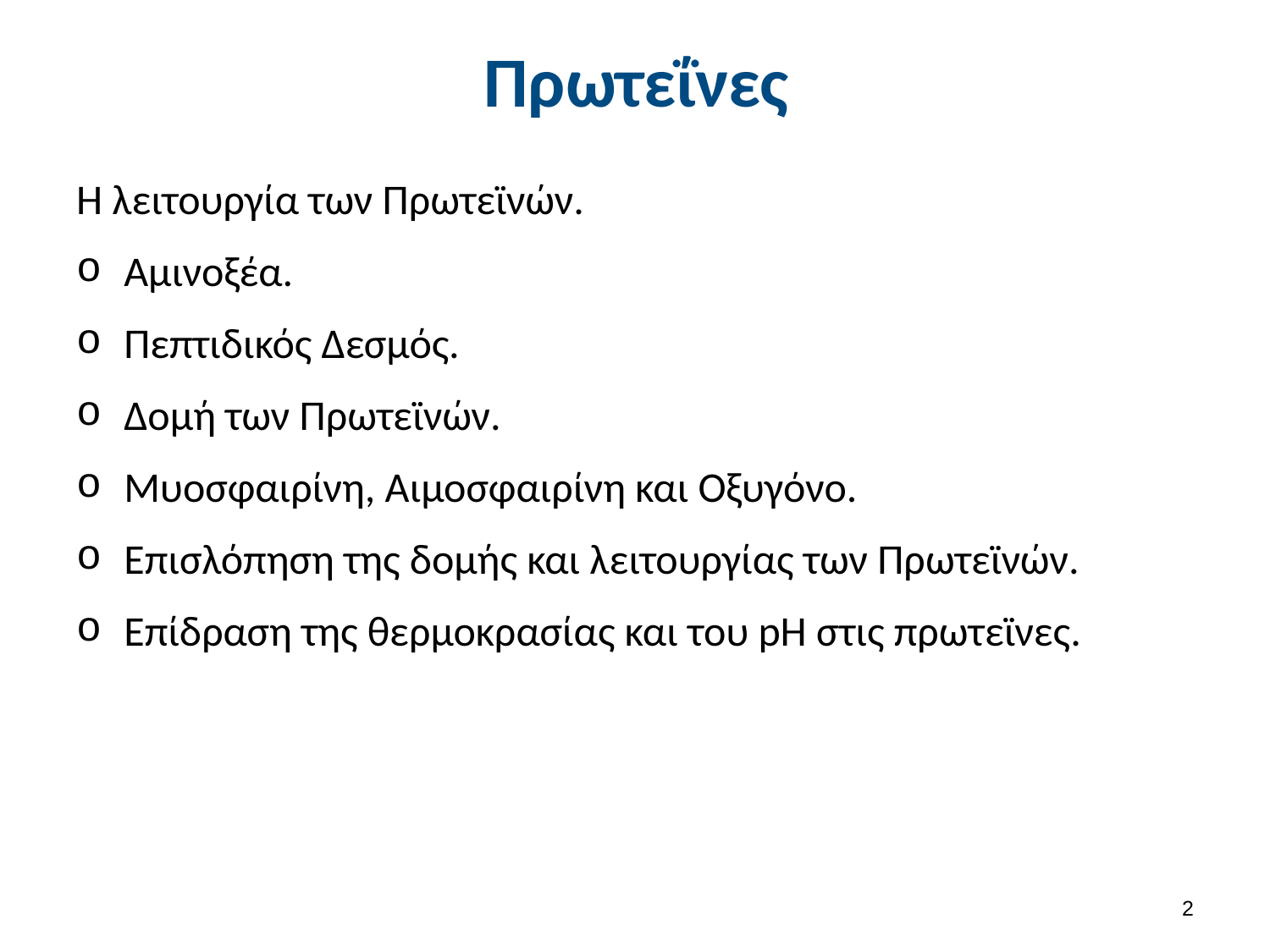

# Πρωτεΐνες
Η λειτουργία των Πρωτεϊνών.
Αμινοξέα.
Πεπτιδικός Δεσμός.
Δομή των Πρωτεϊνών.
Μυοσφαιρίνη, Αιμοσφαιρίνη και Οξυγόνο.
Επισλόπηση της δομής και λειτουργίας των Πρωτεϊνών.
Επίδραση της θερμοκρασίας και του pH στις πρωτεϊνες.
2